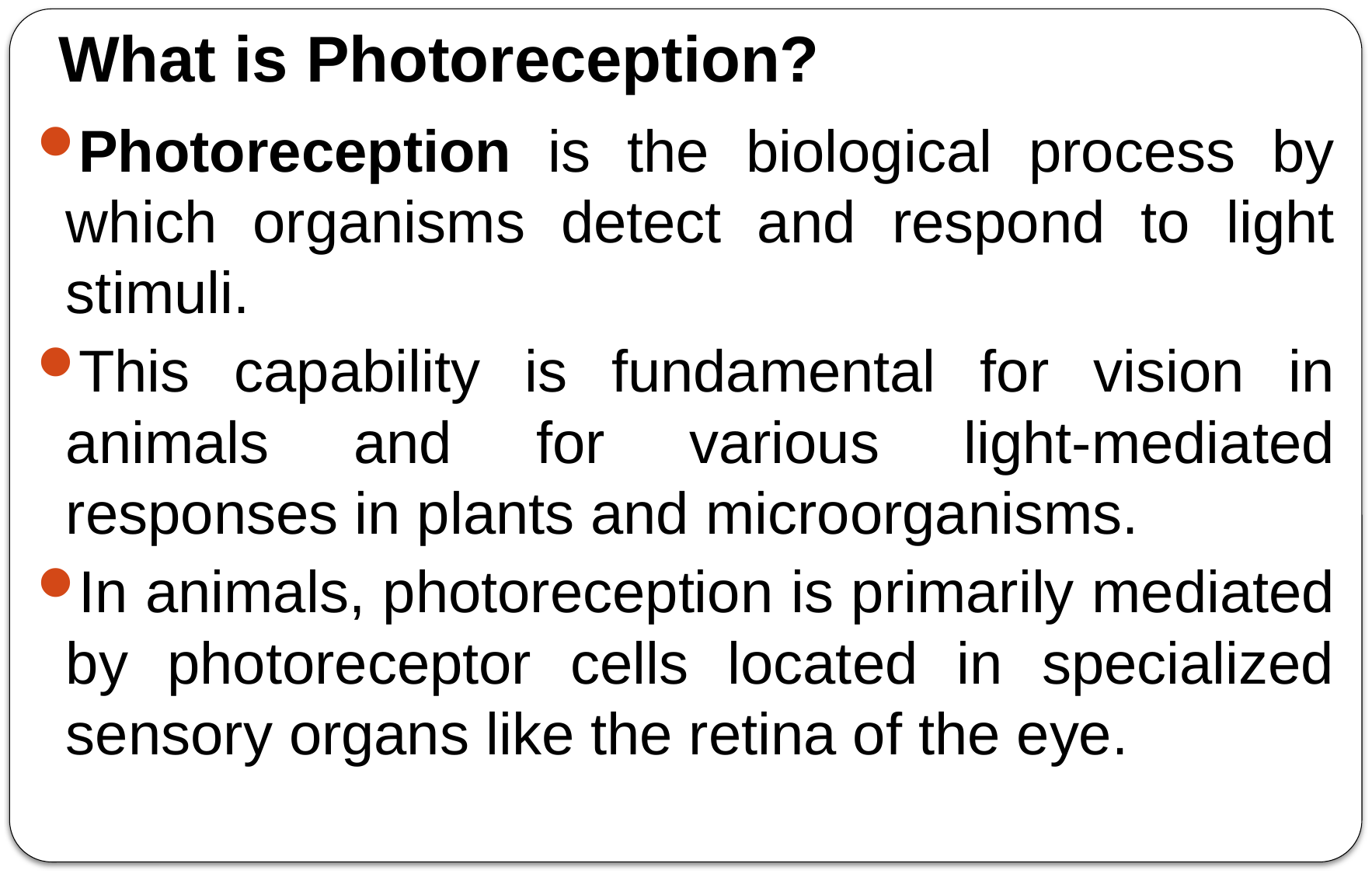

# What is Photoreception?
Photoreception is the biological process by which organisms detect and respond to light stimuli.
This capability is fundamental for vision in animals and for various light-mediated responses in plants and microorganisms.
In animals, photoreception is primarily mediated by photoreceptor cells located in specialized sensory organs like the retina of the eye.